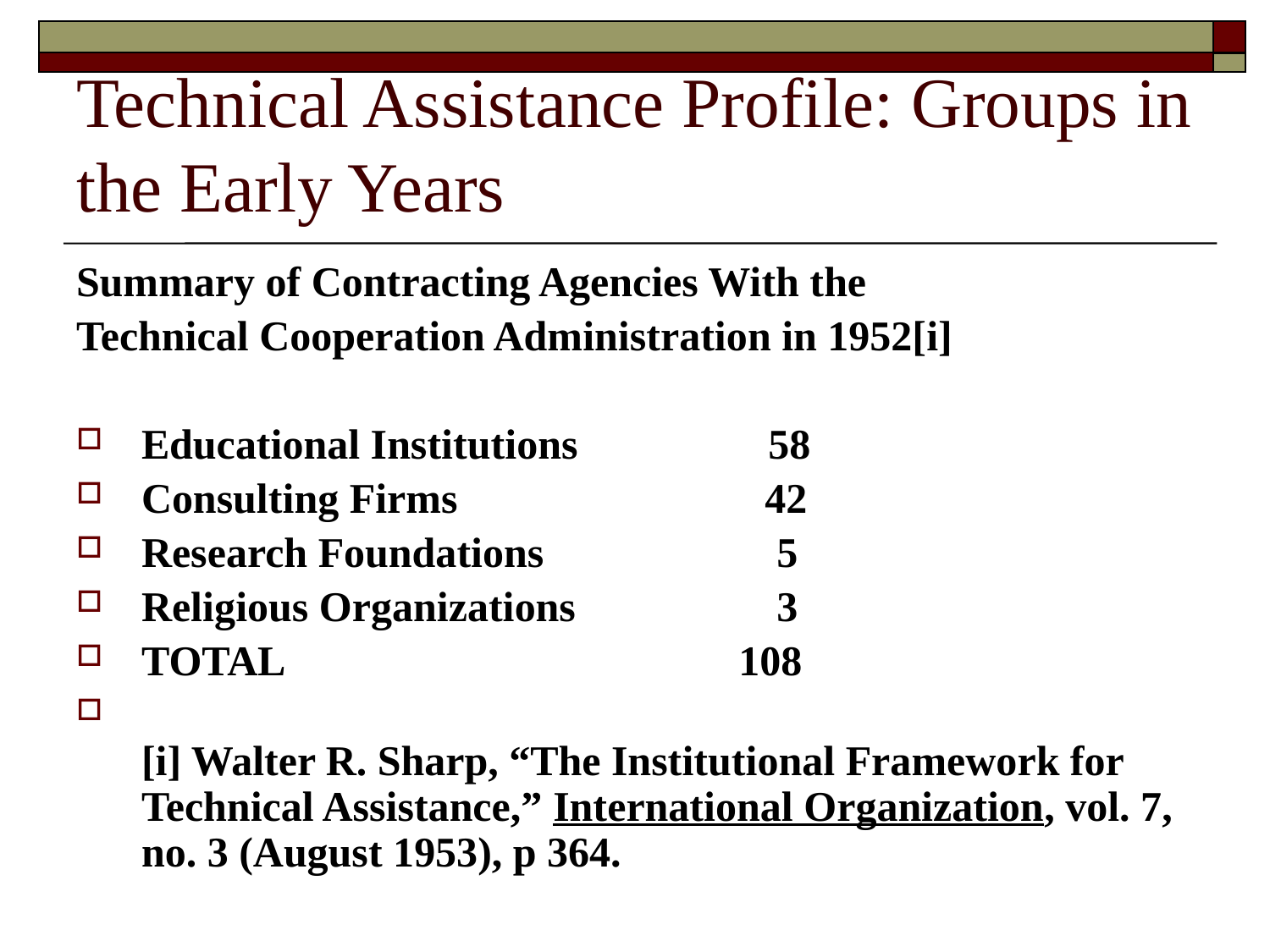

# Technical Assistance Profile: Groups in the Early Years
Summary of Contracting Agencies With the
Technical Cooperation Administration in 1952[i]

Educational Institutions                  58
Consulting Firms                             42
Research Foundations                      5
Religious Organizations                   3
TOTAL                                           108
[i] Walter R. Sharp, “The Institutional Framework for Technical Assistance,” International Organization, vol. 7, no. 3 (August 1953), p 364.